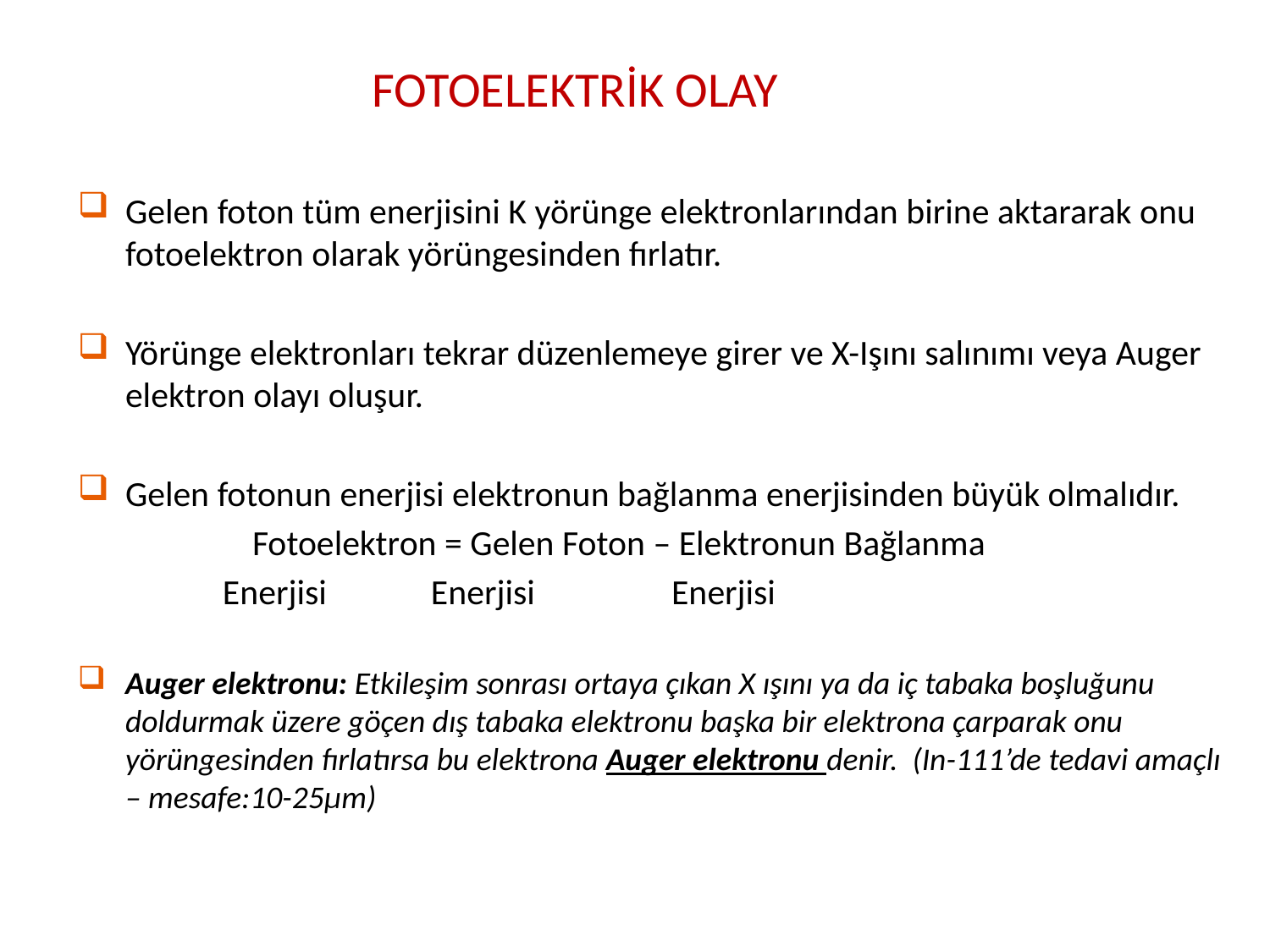

# FOTOELEKTRİK OLAY

Gelen foton tüm enerjisini K yörünge elektronlarından birine aktararak onu fotoelektron olarak yörüngesinden fırlatır.

Yörünge elektronları tekrar düzenlemeye girer ve X-Işını salınımı veya Auger elektron olayı oluşur.

Gelen fotonun enerjisi elektronun bağlanma enerjisinden büyük olmalıdır.
		Fotoelektron = Gelen Foton – Elektronun Bağlanma
                  Enerjisi             Enerjisi                 Enerjisi

Auger elektronu: Etkileşim sonrası ortaya çıkan X ışını ya da iç tabaka boşluğunu doldurmak üzere göçen dış tabaka elektronu başka bir elektrona çarparak onu yörüngesinden fırlatırsa bu elektrona Auger elektronu denir.  (In-111’de tedavi amaçlı – mesafe:10-25μm)